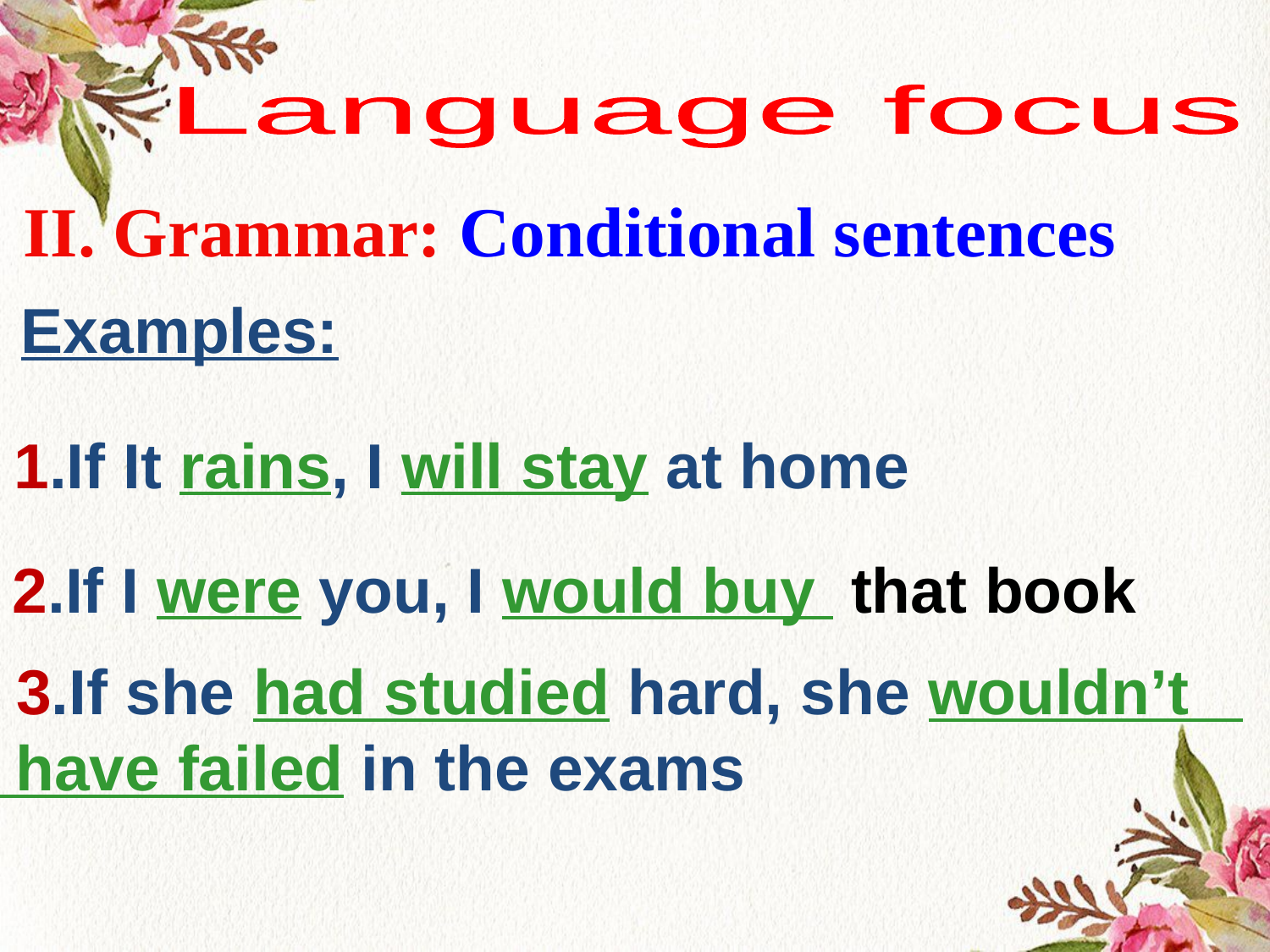

Language focus
II. Grammar: Conditional sentences

Examples:
1.If It rains, I will stay at home
2.If I were you, I would buy  that book
 3.If she had studied hard, she wouldn’t     have failed in the exams